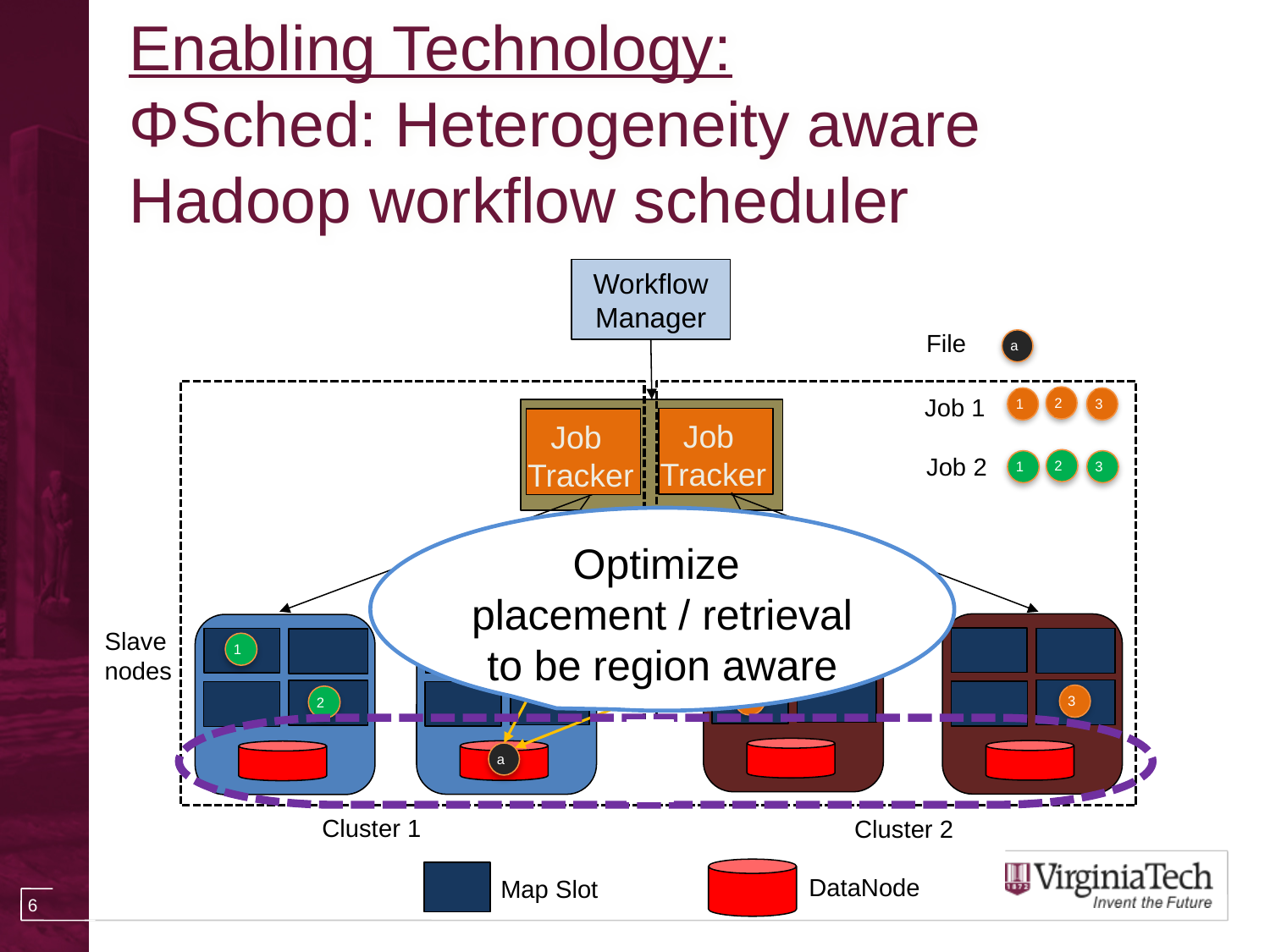

# Enabling Technology: ΦSched: Heterogeneity aware Hadoop workflow scheduler
Workflow
Manager
File

a

Job 1

2

1
3

Job
Tracker
Job
Tracker
Job 2

2

1
3
Optimize
placement / retrieval
to be region aware
Master

Slave
nodes

2

1

3

1

3
2

a
Cluster 1
Cluster 2

DataNode
Map Slot
6